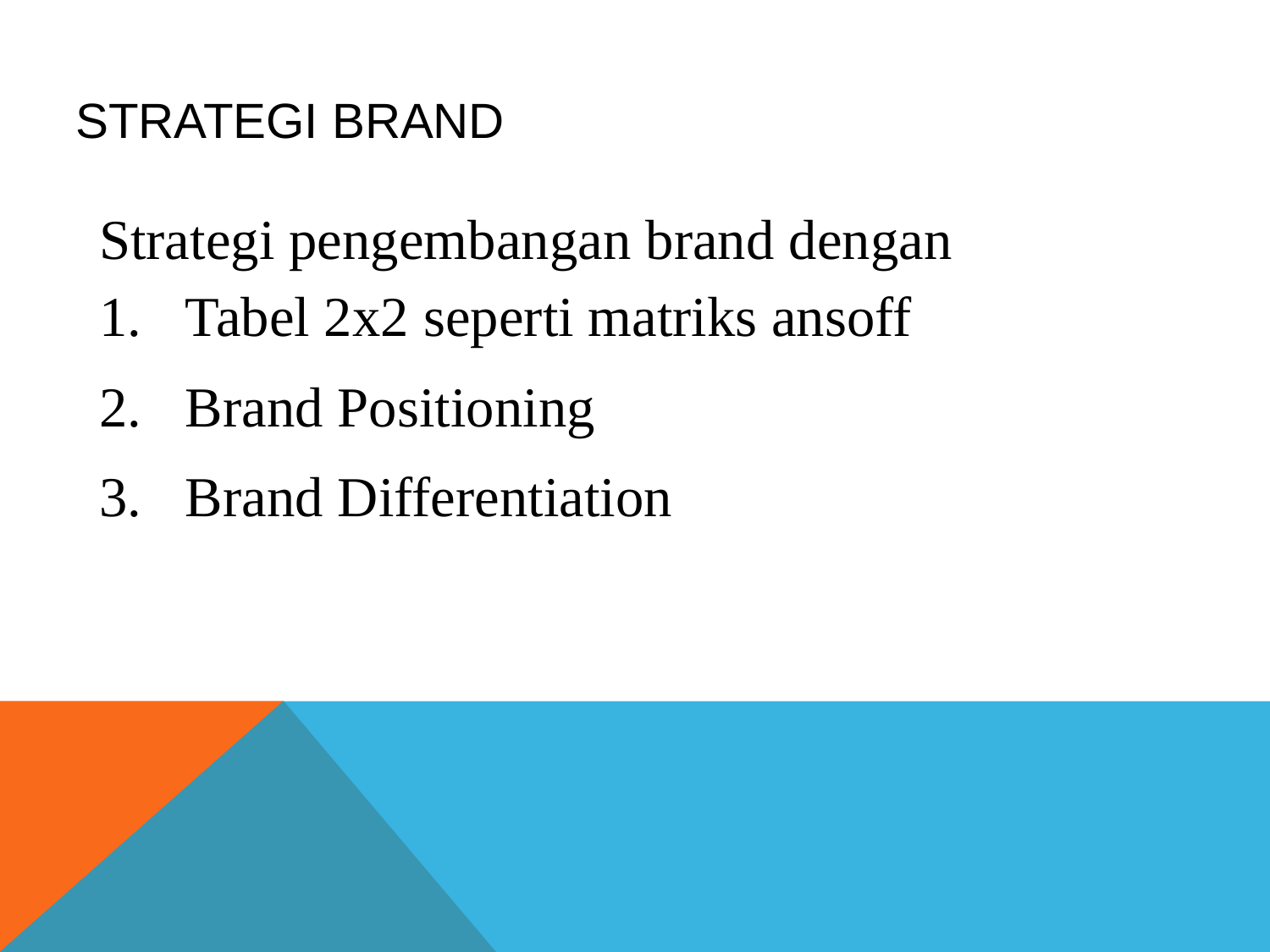

# Strategi Brand
Strategi pengembangan brand dengan
Tabel 2x2 seperti matriks ansoff
Brand Positioning
Brand Differentiation